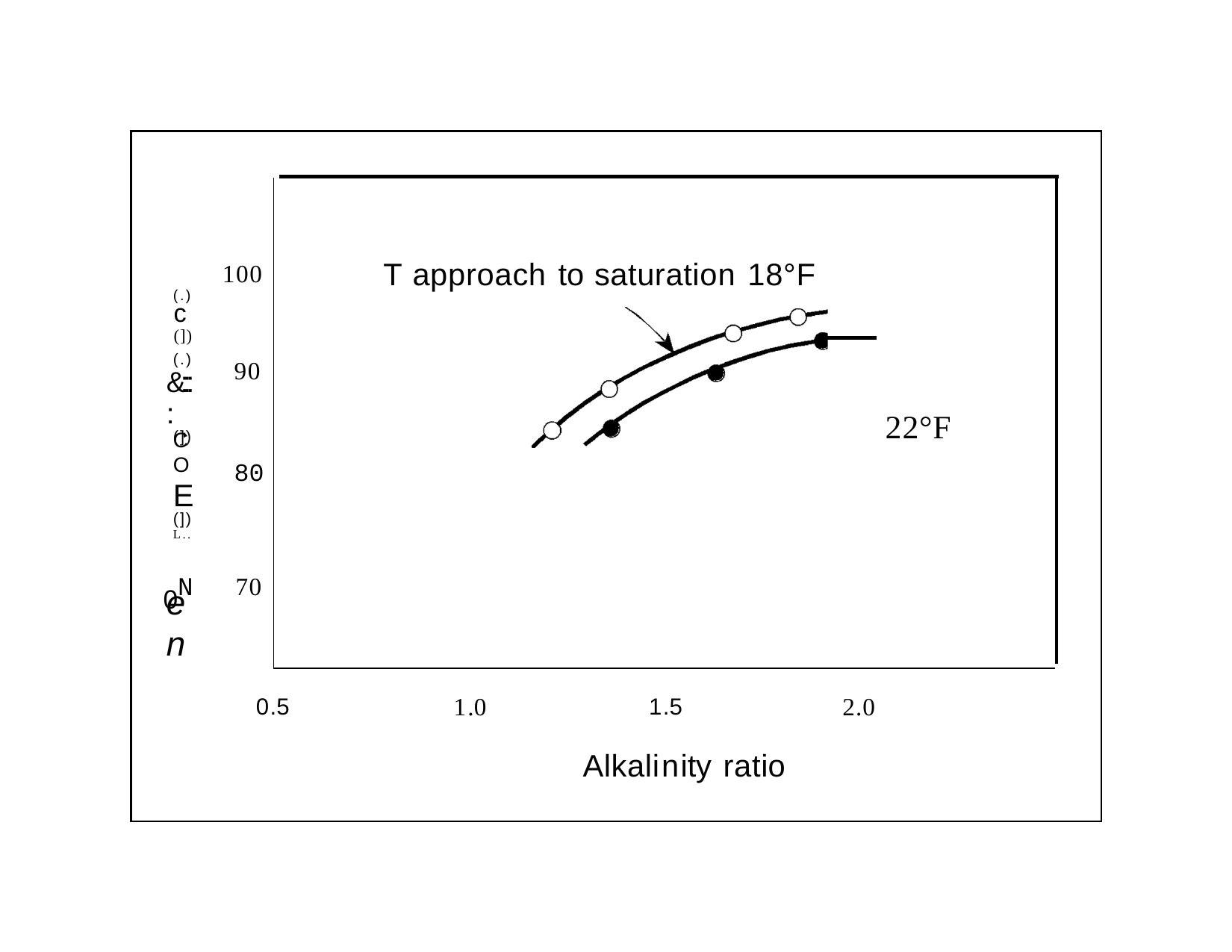

T approach to saturation 18°F
100
(.)
c
(])
(.)

90
&::::
(])
22°F
C'O
80
E
(])
L..
0N	70
en

1.0
2.0
0.5
1.5
Alkalinity ratio